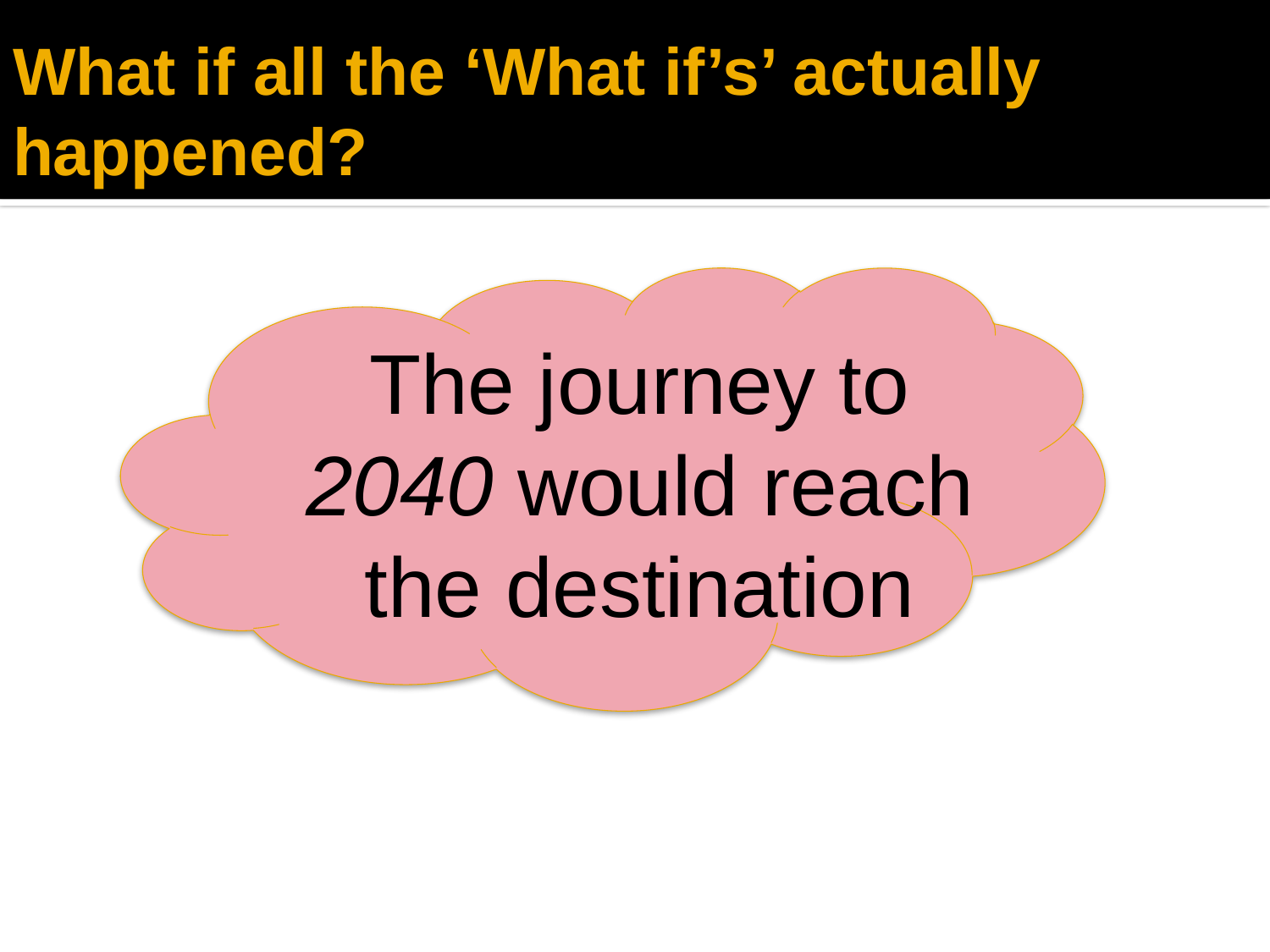

# What if all the ‘What if’s’ actually happened?

The journey to 2040 would reach the destination